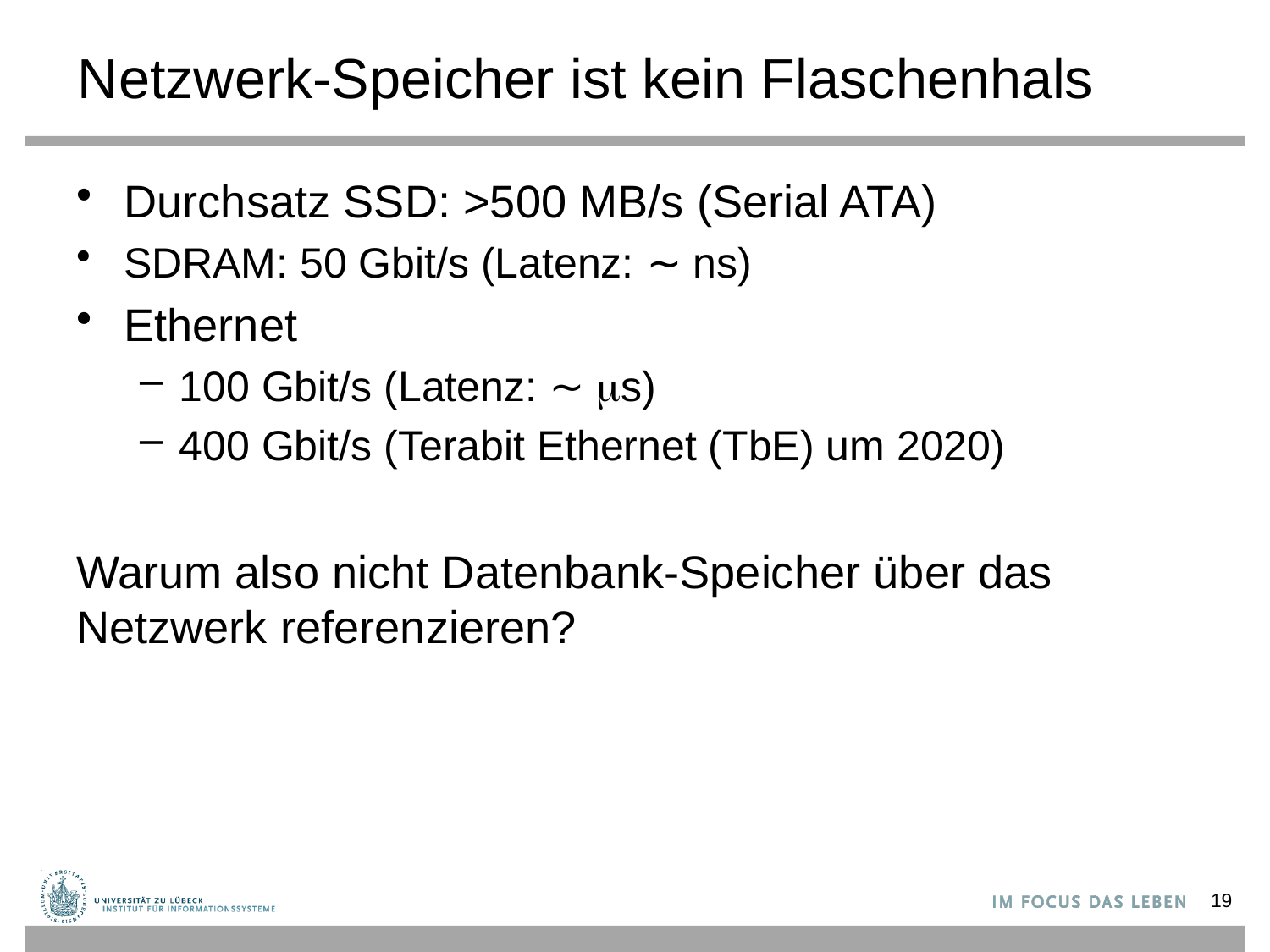

# Netzwerk-Speicher ist kein Flaschenhals
Durchsatz SSD: >500 MB/s (Serial ATA)
SDRAM: 50 Gbit/s (Latenz: ∼ ns)
Ethernet
100 Gbit/s (Latenz: ∼ μs)
400 Gbit/s (Terabit Ethernet (TbE) um 2020)

Warum also nicht Datenbank-Speicher über das Netzwerk referenzieren?
19